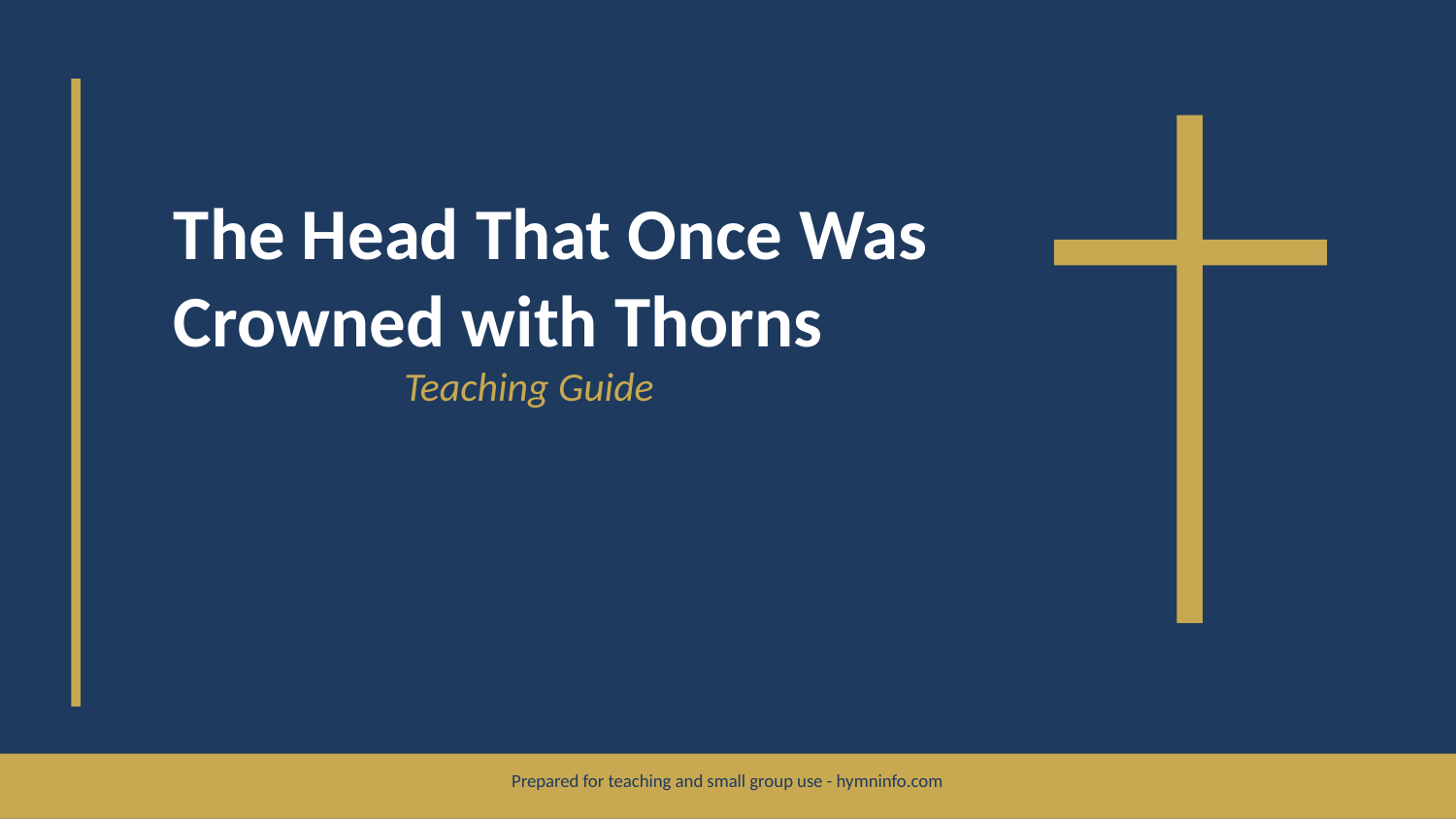

The Head That Once Was Crowned with Thorns

Teaching Guide

Prepared for teaching and small group use - hymninfo.com